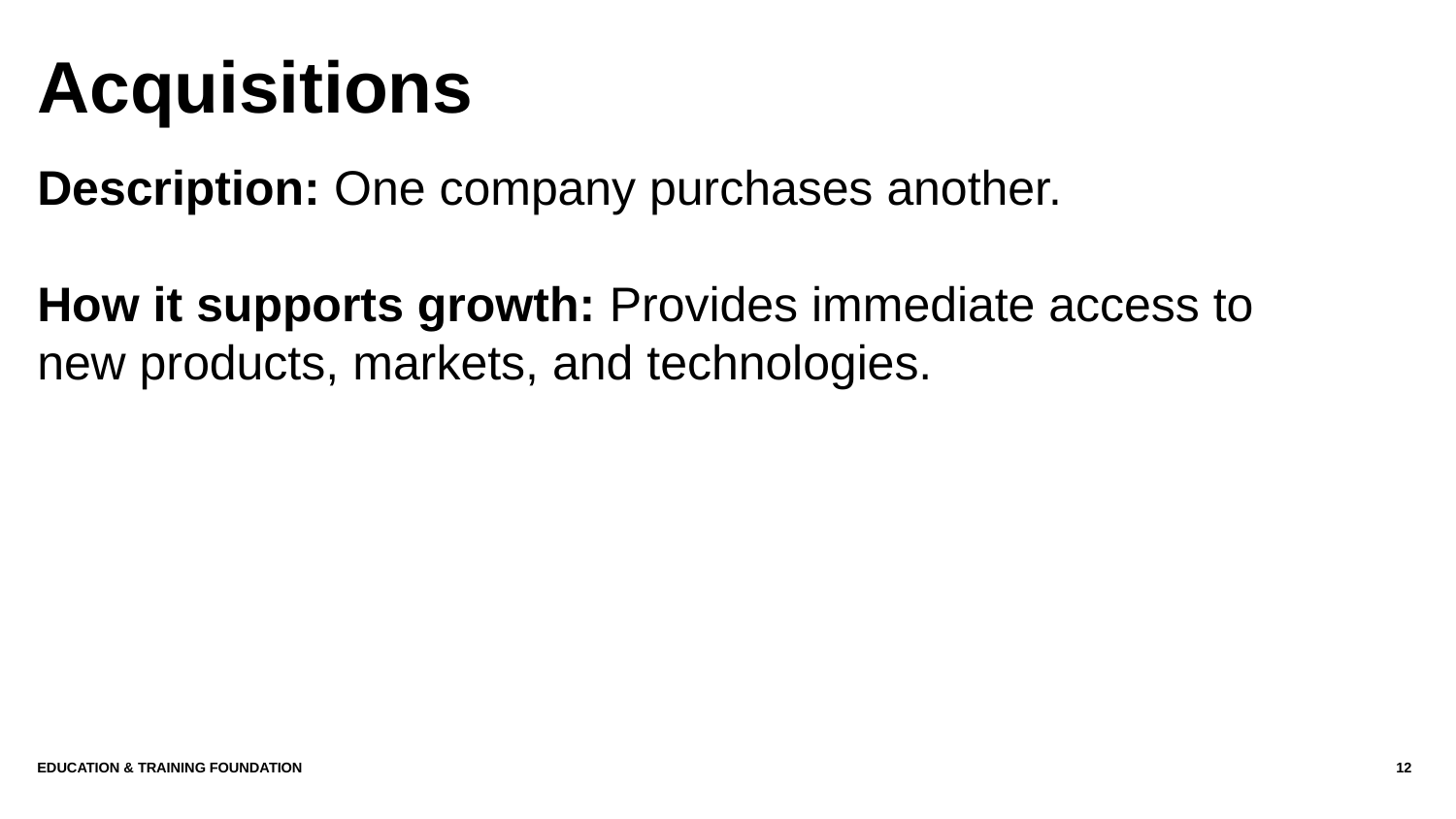

# Acquisitions
Description: One company purchases another.

How it supports growth: Provides immediate access to new products, markets, and technologies.

Education & Training Foundation
12